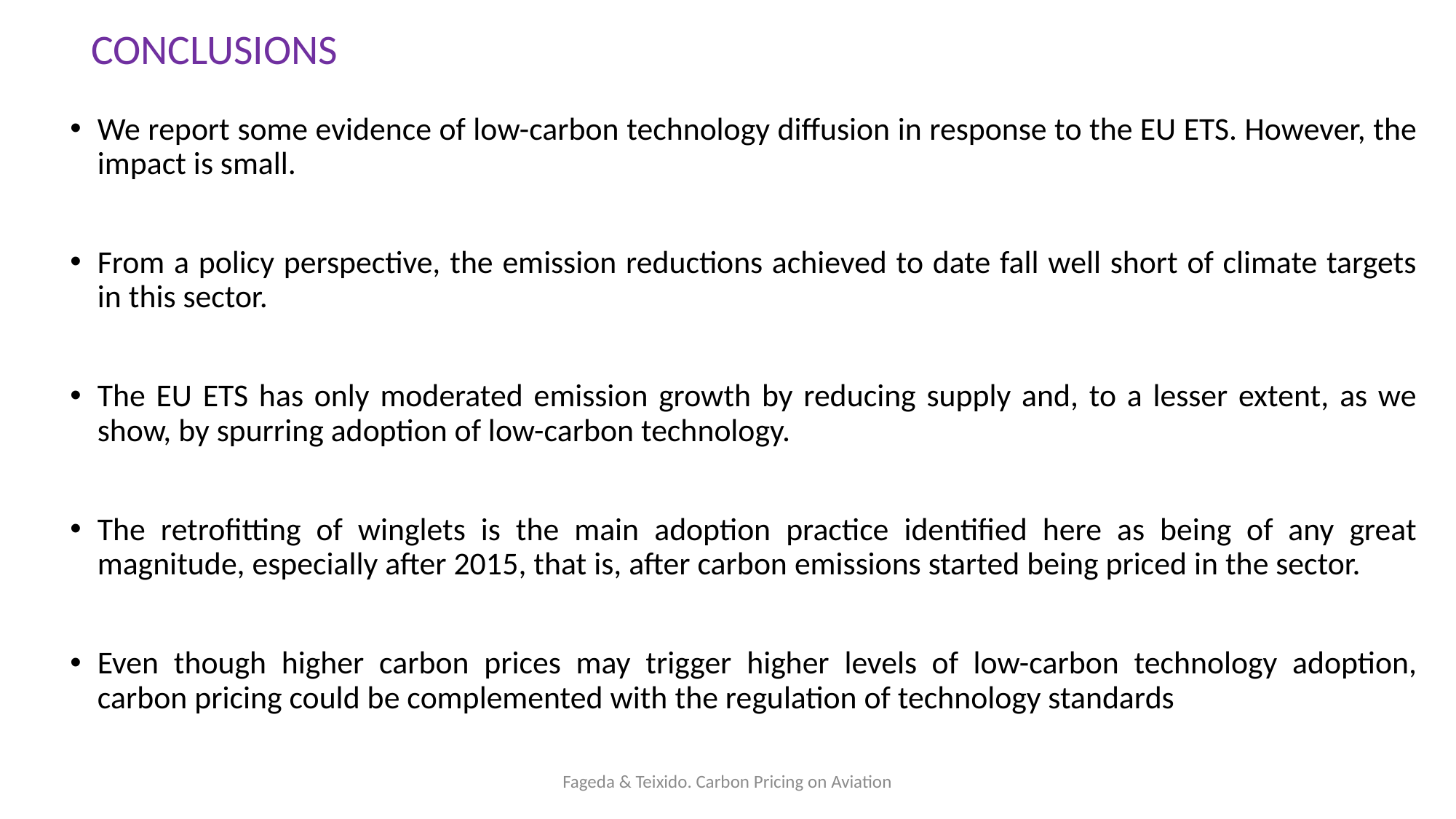

CONCLUSIONS
We report some evidence of low-carbon technology diffusion in response to the EU ETS. However, the impact is small.

From a policy perspective, the emission reductions achieved to date fall well short of climate targets in this sector.

The EU ETS has only moderated emission growth by reducing supply and, to a lesser extent, as we show, by spurring adoption of low-carbon technology.

The retrofitting of winglets is the main adoption practice identified here as being of any great magnitude, especially after 2015, that is, after carbon emissions started being priced in the sector.

Even though higher carbon prices may trigger higher levels of low-carbon technology adoption, carbon pricing could be complemented with the regulation of technology standards

Fageda & Teixido. Carbon Pricing on Aviation